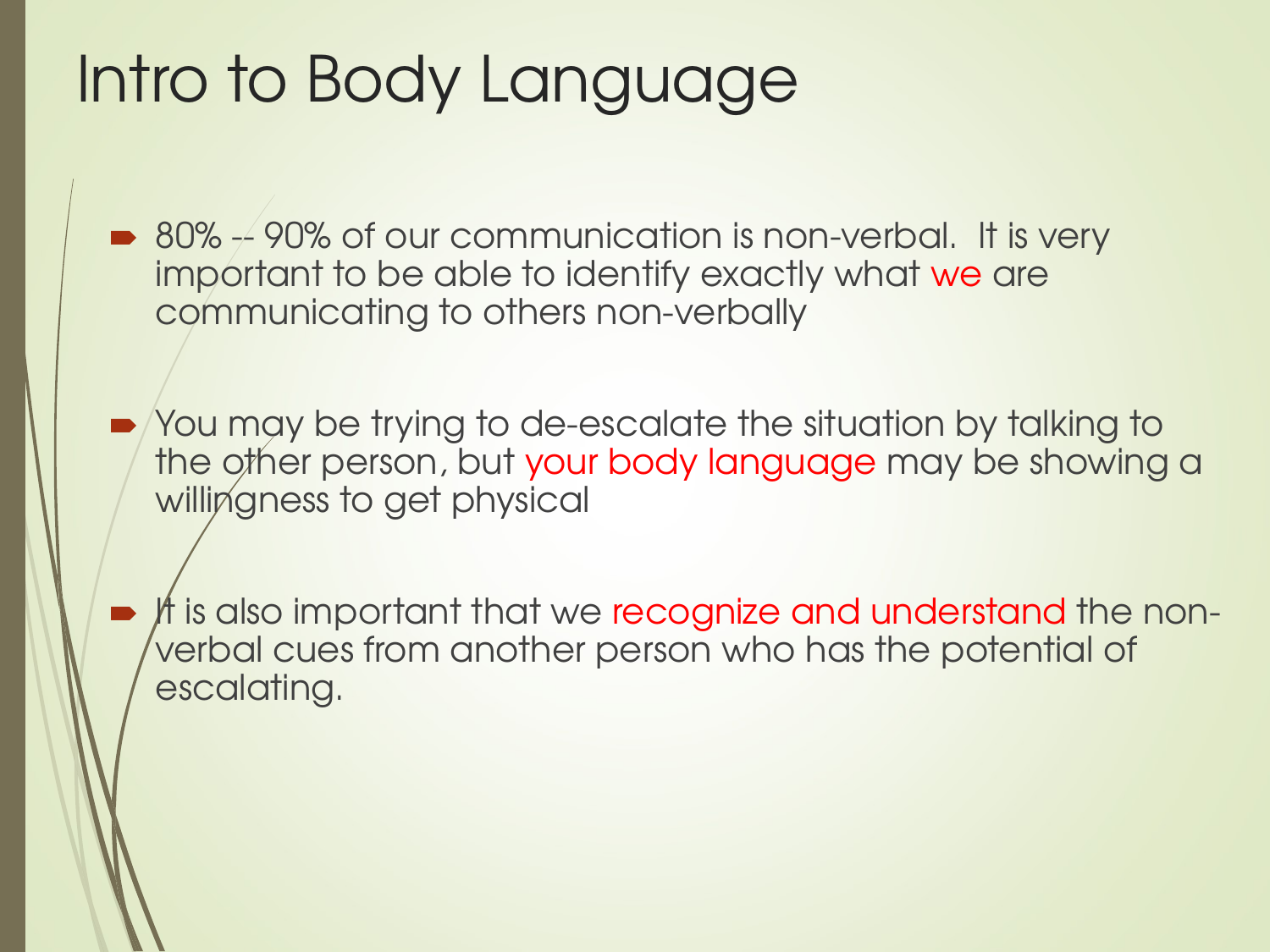

# Intro to Body Language
80% -- 90% of our communication is non-verbal.  It is very important to be able to identify exactly what we are communicating to others non-verbally

You may be trying to de-escalate the situation by talking to the other person, but your body language may be showing a willingness to get physical

It is also important that we recognize and understand the non-verbal cues from another person who has the potential of escalating.